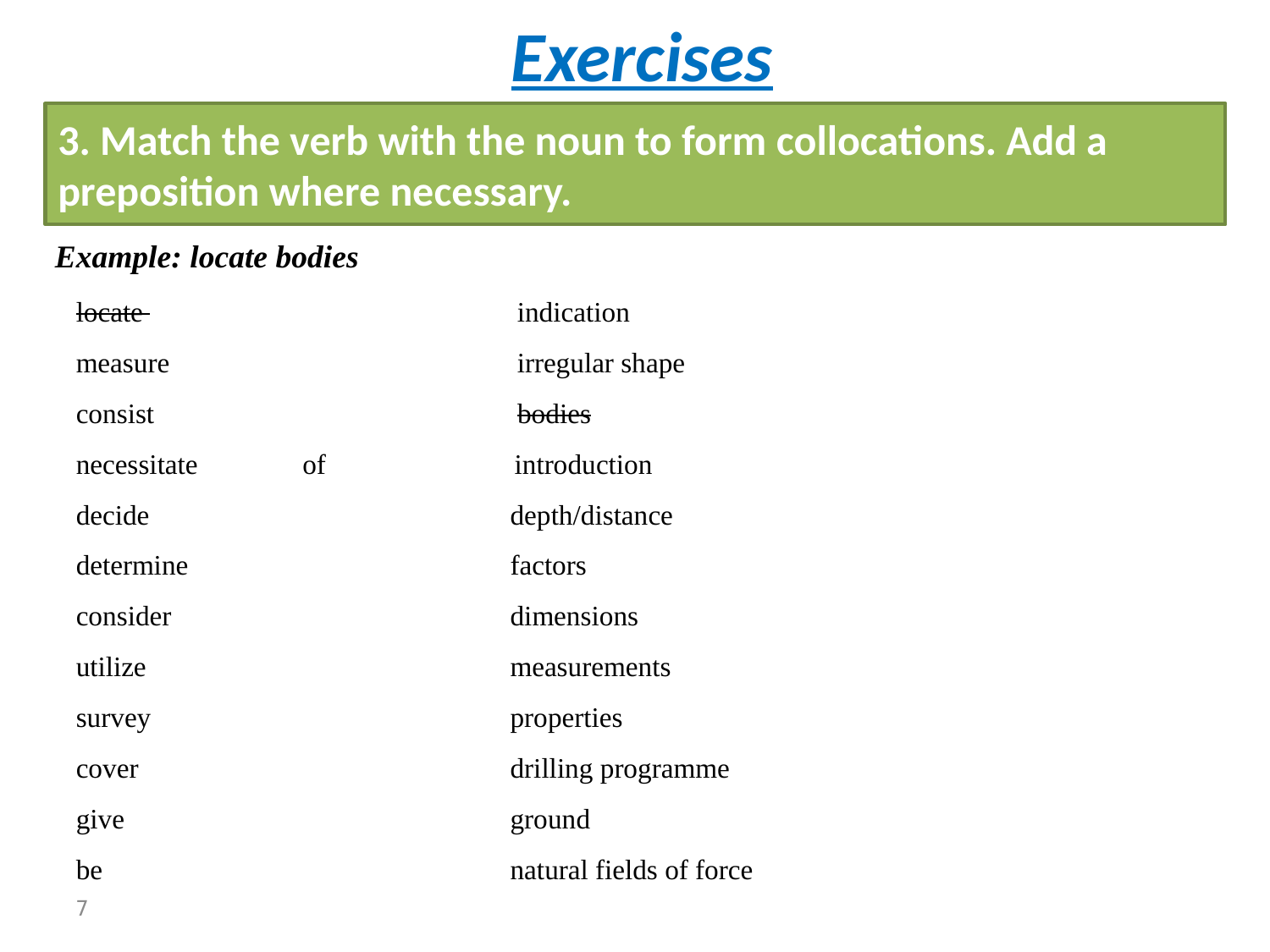

Exercises
3. Match the verb with the noun to form collocations. Add a preposition where necessary.
Example: locate bodies
locate 	                                             indication
measure 	                                             irregular shape
consist 	                                             bodies
necessitate               of                           introduction
decide 	                                            depth/distance
determine 	                                            factors
consider 	                                            dimensions
utilize 	                                            measurements
survey 	                                            properties
cover 	                                            drilling programme
give 	                                            ground
be 	                                            natural fields of force
7